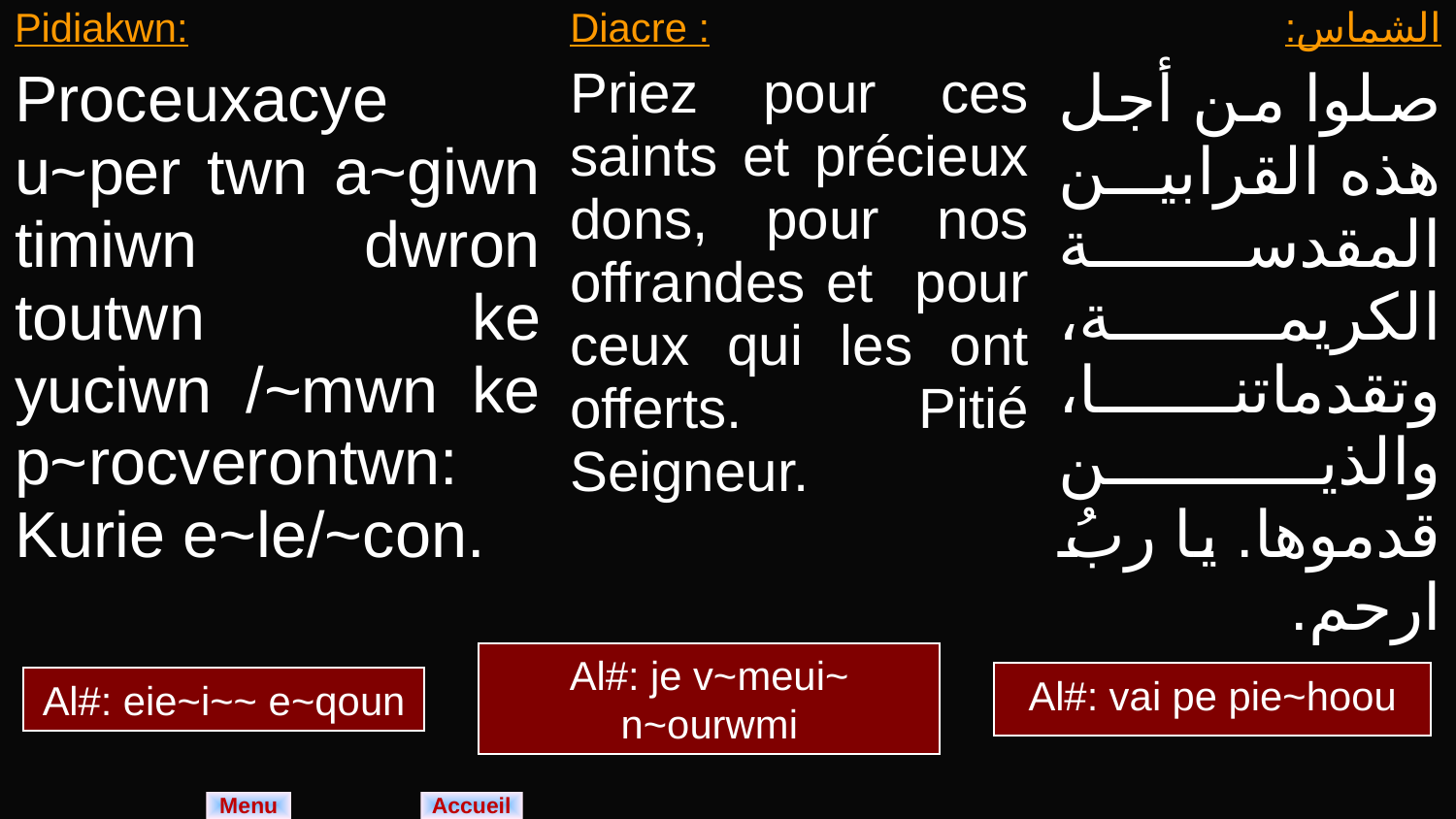

| Pidiakwn: Proceuxacye u~per twn a~giwn timiwn dwron toutwn ke yuciwn /~mwn ke p~rocverontwn: Kurie e~le/~con. | Diacre : Priez pour ces saints et précieux dons, pour nos offrandes et pour ceux qui les ont offerts. Pitié Seigneur. | الشماس: صلوا من أجل هذه القرابين المقدسة الكريمة، وتقدماتنا، والذين قدموها. يا ربُ ارحم. |
| --- | --- | --- |
Al#: je v~meui~ n~ourwmi
Al#: vai pe pie~hoou
Al#: eie~i~~ e~qoun
Menu